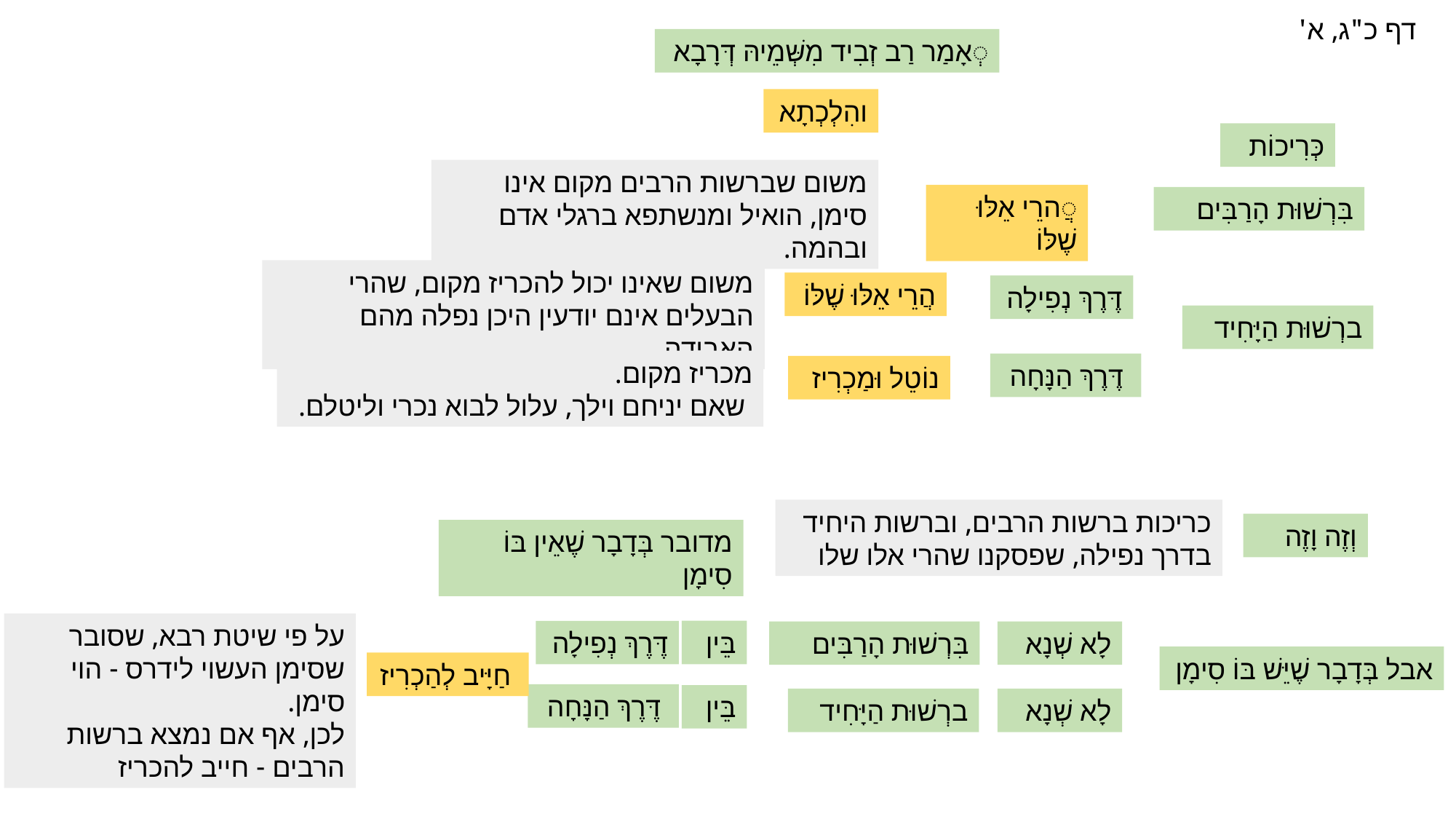

דף כ"ג, א'
ְאָמַר רַב זְבִיד מִשְּׁמֵיהּ דְּרָבָא
והִלְכְתָא
כְּרִיכוֹת
משום שברשות הרבים מקום אינו סימן, הואיל ומנשתפא ברגלי אדם ובהמה.
ֲהרֵי אֵלּוּ שֶׁלּוֹ
בִּרְשׁוּת הָרַבִּים
משום שאינו יכול להכריז מקום, שהרי הבעלים אינם יודעין היכן נפלה מהם האבידה.
הֲרֵי אֵלּוּ שֶׁלּוֹ
דֶּרֶךְ נְפִילָה
ברְשׁוּת הַיָּחִיד
מכריז מקום.
 שאם יניחם וילך, עלול לבוא נכרי וליטלם.
 דֶּרֶךְ הַנָּחָה
נוֹטֵל וּמַכְרִיז
כריכות ברשות הרבים, וברשות היחיד בדרך נפילה, שפסקנו שהרי אלו שלו
וְזֶה וָזֶה
מדובר בְּדָבָר שֶׁאֵין בּוֹ סִימָן
על פי שיטת רבא, שסובר שסימן העשוי לידרס - הוי סימן.
לכן, אף אם נמצא ברשות הרבים - חייב להכריז
בֵּין
דֶּרֶךְ נְפִילָה
בִּרְשׁוּת הָרַבִּים
לָא שְׁנָא
אבל בְּדָבָר שֶׁיֵּשׁ בּוֹ סִימָן
 חַיָּיב לְהַכְרִיז
 דֶּרֶךְ הַנָּחָה
בֵּין
ברְשׁוּת הַיָּחִיד
לָא שְׁנָא